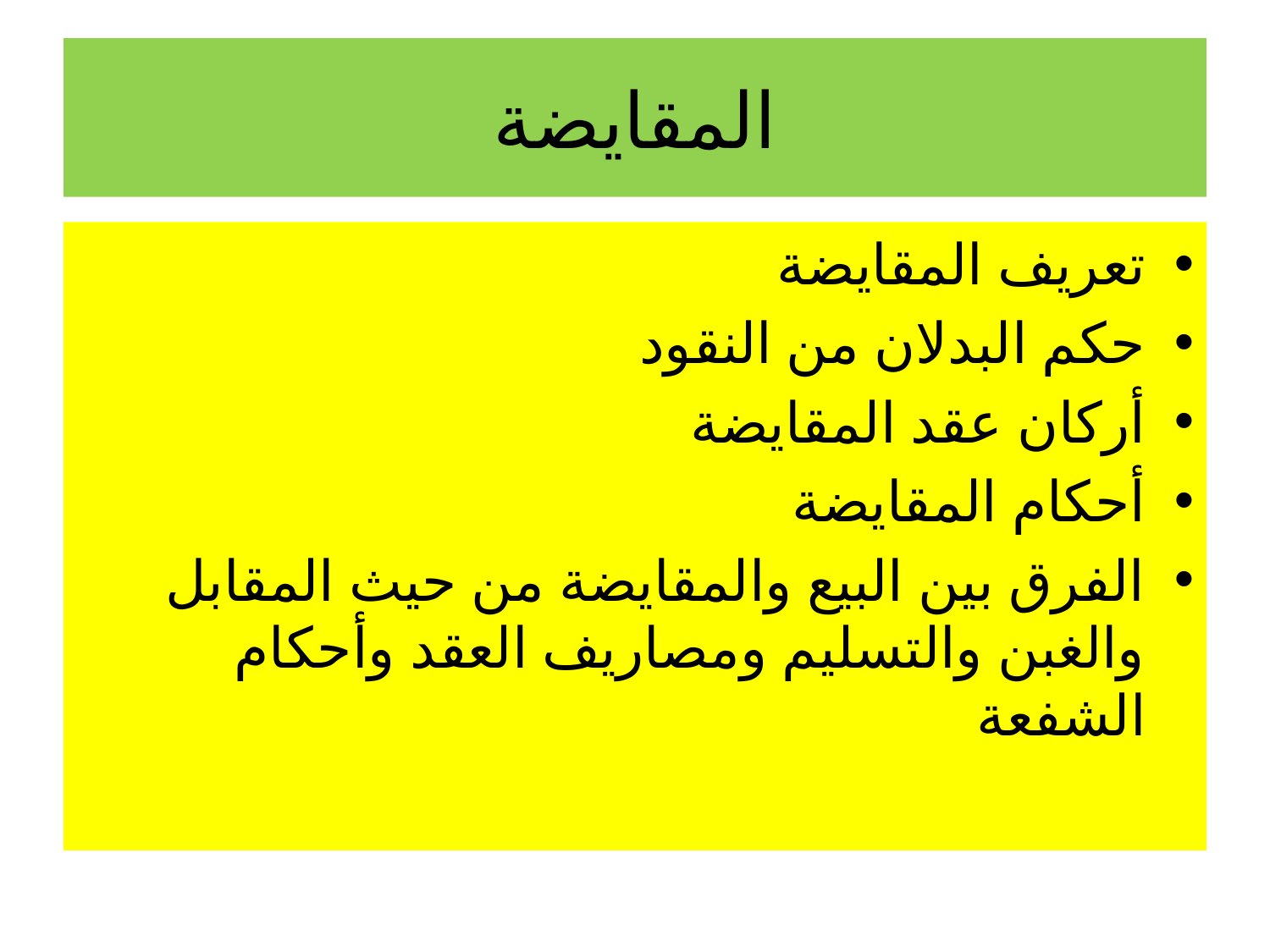

# المقايضة
تعريف المقايضة
حكم البدلان من النقود
أركان عقد المقايضة
أحكام المقايضة
الفرق بين البيع والمقايضة من حيث المقابل والغبن والتسليم ومصاريف العقد وأحكام الشفعة